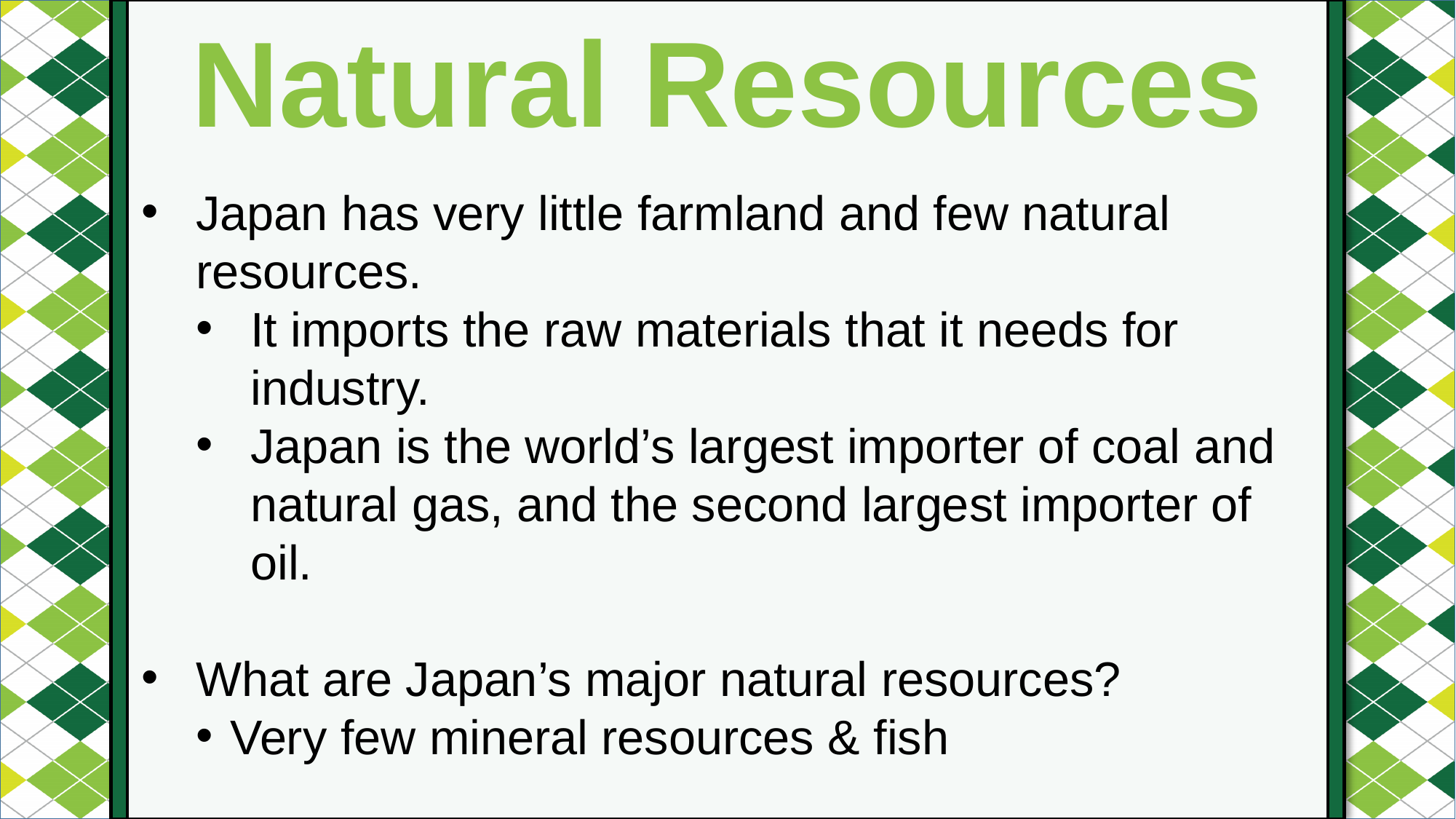

Natural Resources

#
Japan has very little farmland and few natural resources.
It imports the raw materials that it needs for industry.
Japan is the world’s largest importer of coal and natural gas, and the second largest importer of oil.

What are Japan’s major natural resources?
Very few mineral resources & fish